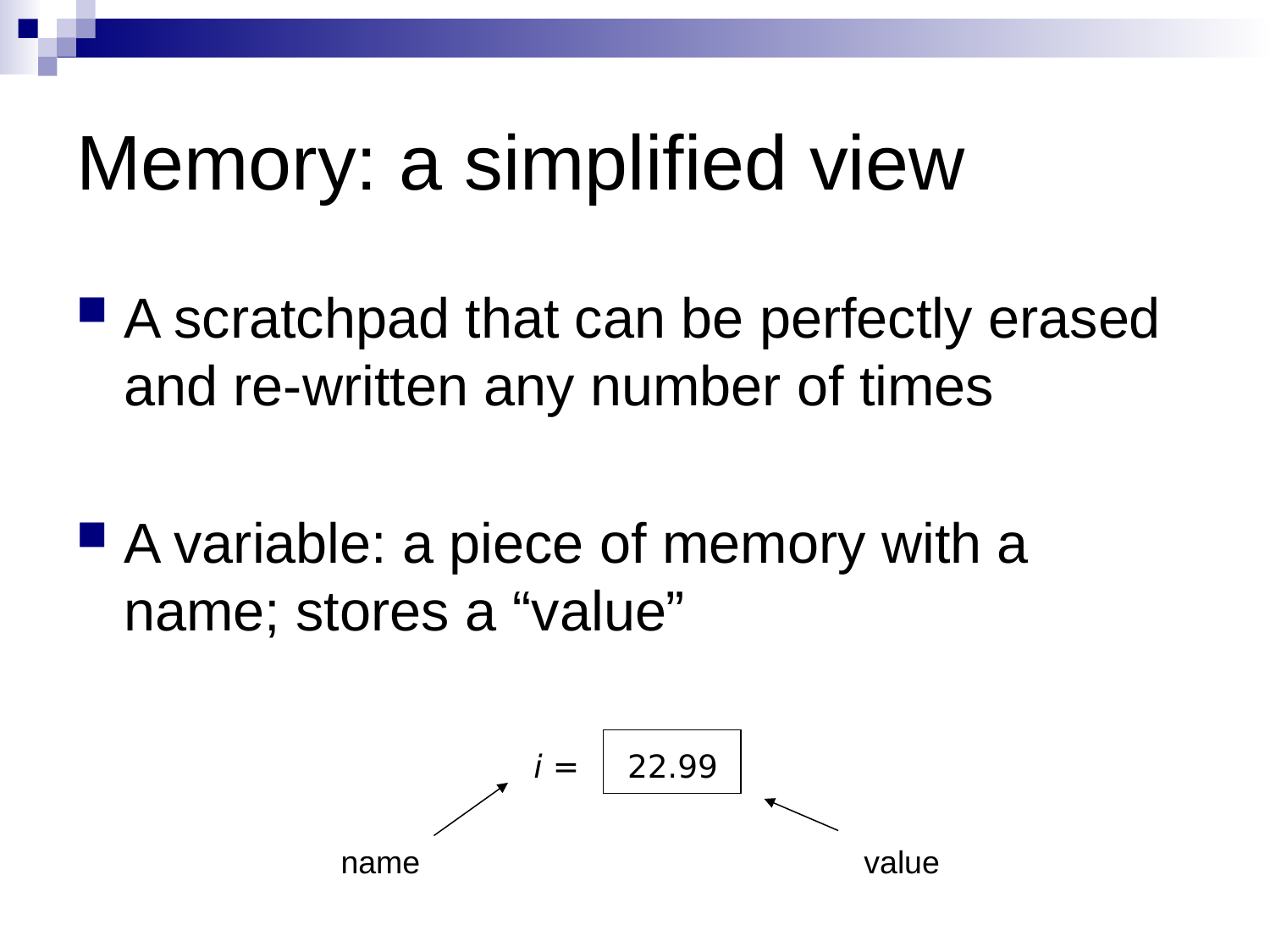

# Memory: a simplified view
A scratchpad that can be perfectly erased and re-written any number of times

A variable: a piece of memory with a name; stores a “value”

i =
22.99

name
value